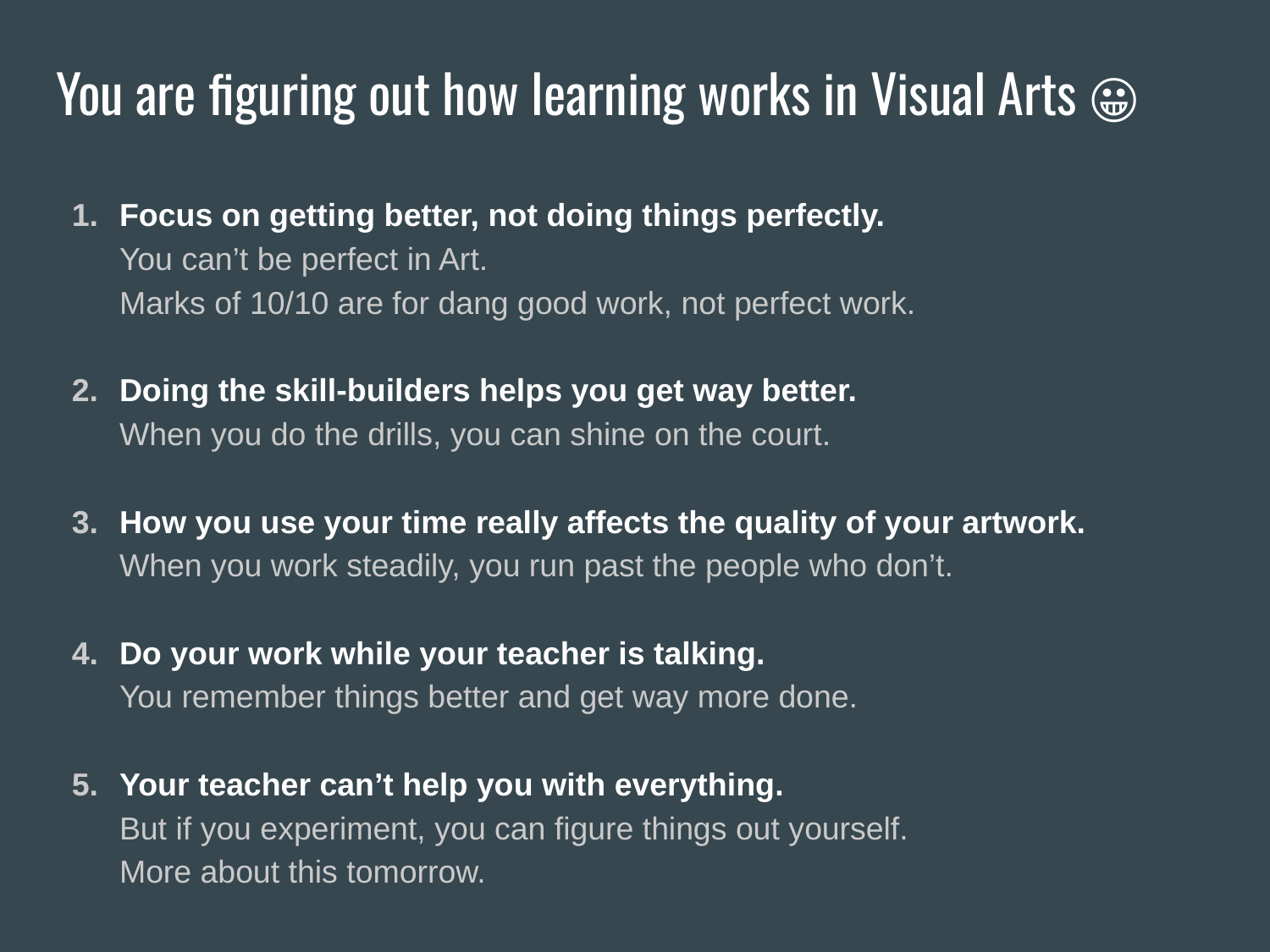

You are figuring out how learning works in Visual Arts 😀

Focus on getting better, not doing things perfectly.
You can’t be perfect in Art.
Marks of 10/10 are for dang good work, not perfect work.
Doing the skill-builders helps you get way better.
When you do the drills, you can shine on the court.
How you use your time really affects the quality of your artwork.
When you work steadily, you run past the people who don’t.
Do your work while your teacher is talking.
You remember things better and get way more done.
Your teacher can’t help you with everything.
But if you experiment, you can figure things out yourself.
More about this tomorrow.